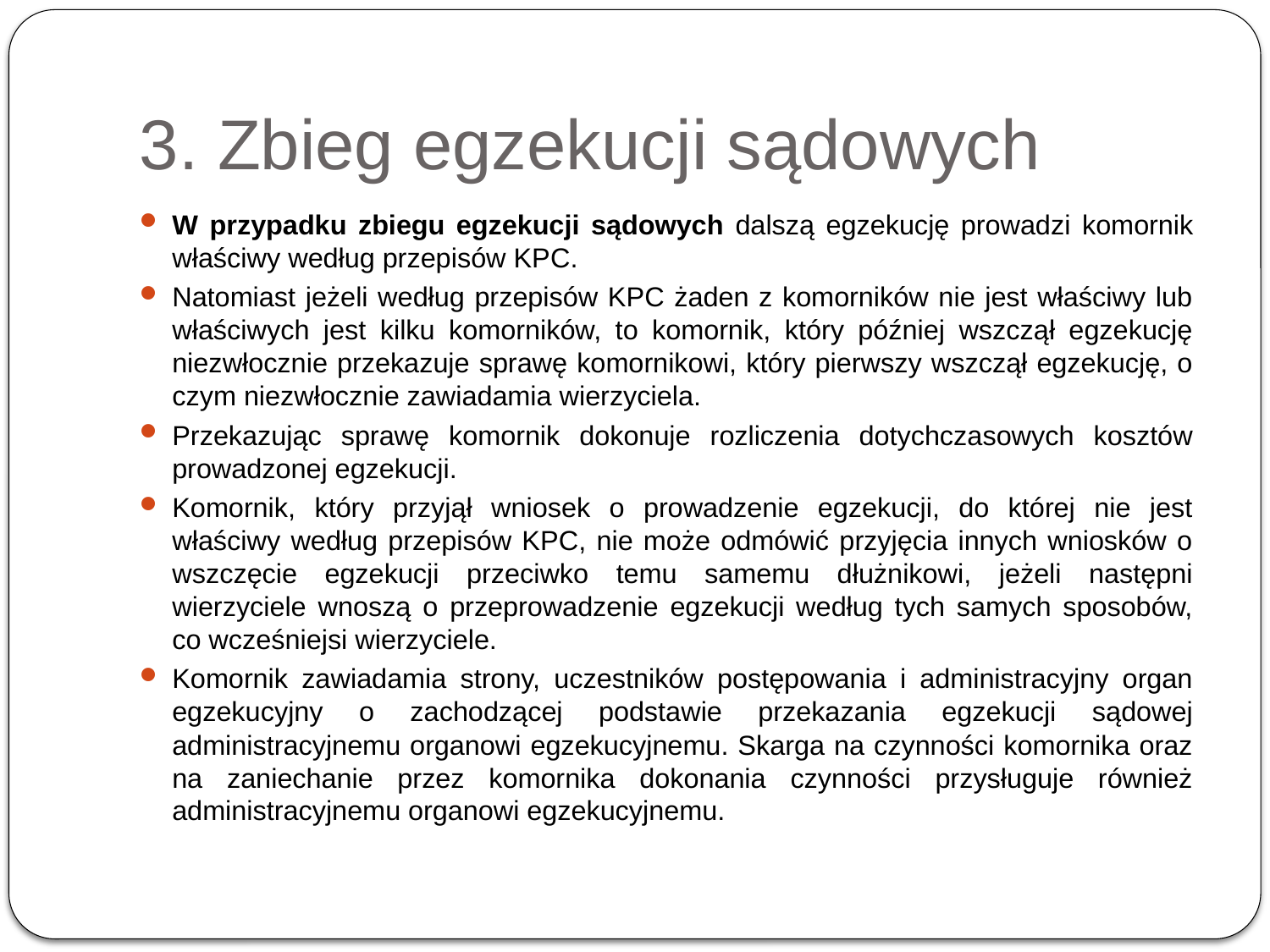

# 3. Zbieg egzekucji sądowych
W przypadku zbiegu egzekucji sądowych dalszą egzekucję prowadzi komornik właściwy według przepisów KPC.
Natomiast jeżeli według przepisów KPC żaden z komorników nie jest właściwy lub właściwych jest kilku komorników, to komornik, który później wszczął egzekucję niezwłocznie przekazuje sprawę komornikowi, który pierwszy wszczął egzekucję, o czym niezwłocznie zawiadamia wierzyciela.
Przekazując sprawę komornik dokonuje rozliczenia dotychczasowych kosztów prowadzonej egzekucji.
Komornik, który przyjął wniosek o prowadzenie egzekucji, do której nie jest właściwy według przepisów KPC, nie może odmówić przyjęcia innych wniosków o wszczęcie egzekucji przeciwko temu samemu dłużnikowi, jeżeli następni wierzyciele wnoszą o przeprowadzenie egzekucji według tych samych sposobów, co wcześniejsi wierzyciele.
Komornik zawiadamia strony, uczestników postępowania i administracyjny organ egzekucyjny o zachodzącej podstawie przekazania egzekucji sądowej administracyjnemu organowi egzekucyjnemu. Skarga na czynności komornika oraz na zaniechanie przez komornika dokonania czynności przysługuje również administracyjnemu organowi egzekucyjnemu.